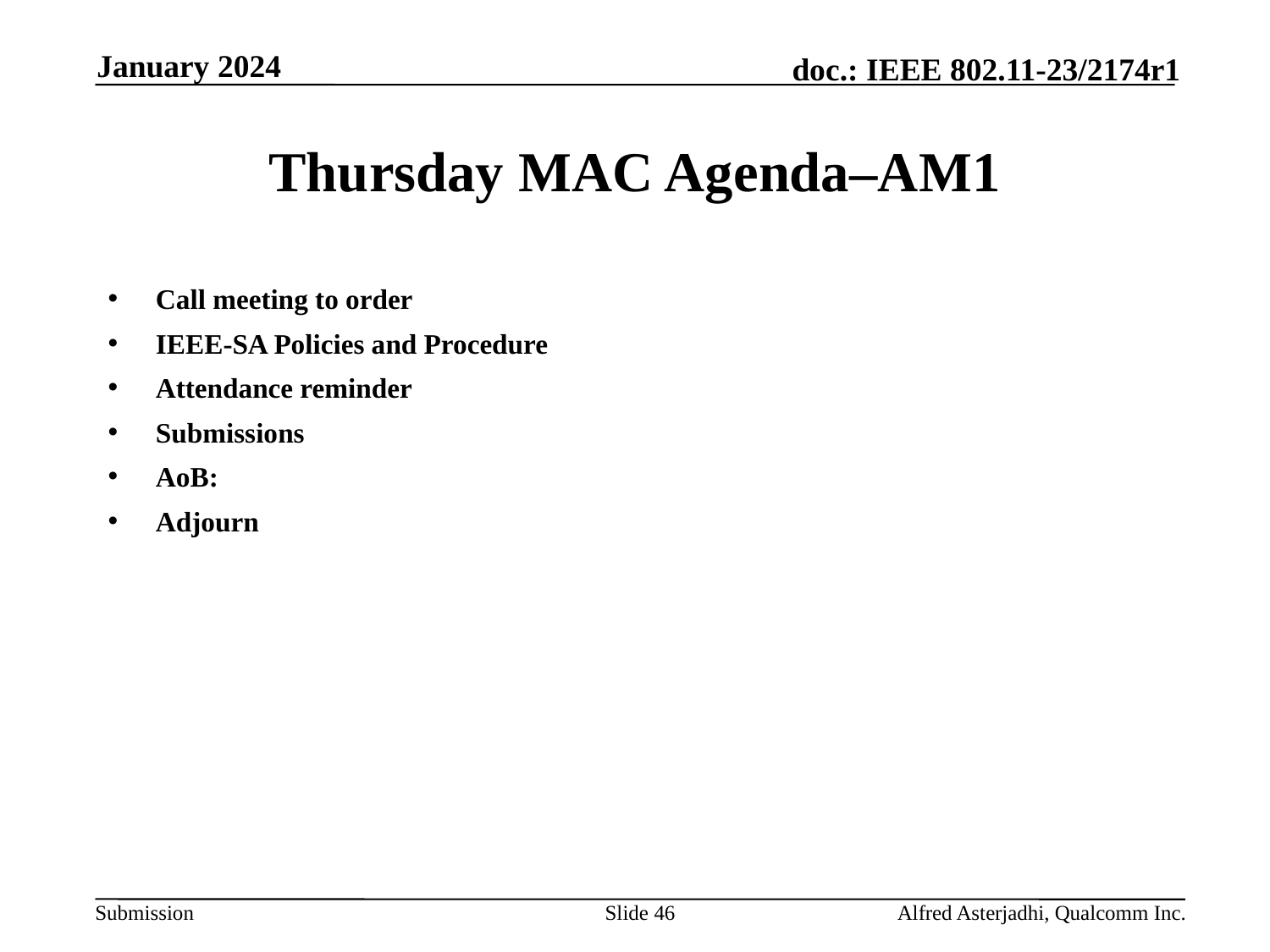

January 2024
# Thursday MAC Agenda–AM1
Call meeting to order
IEEE-SA Policies and Procedure
Attendance reminder
Submissions
AoB:
Adjourn
Slide 46
Alfred Asterjadhi, Qualcomm Inc.